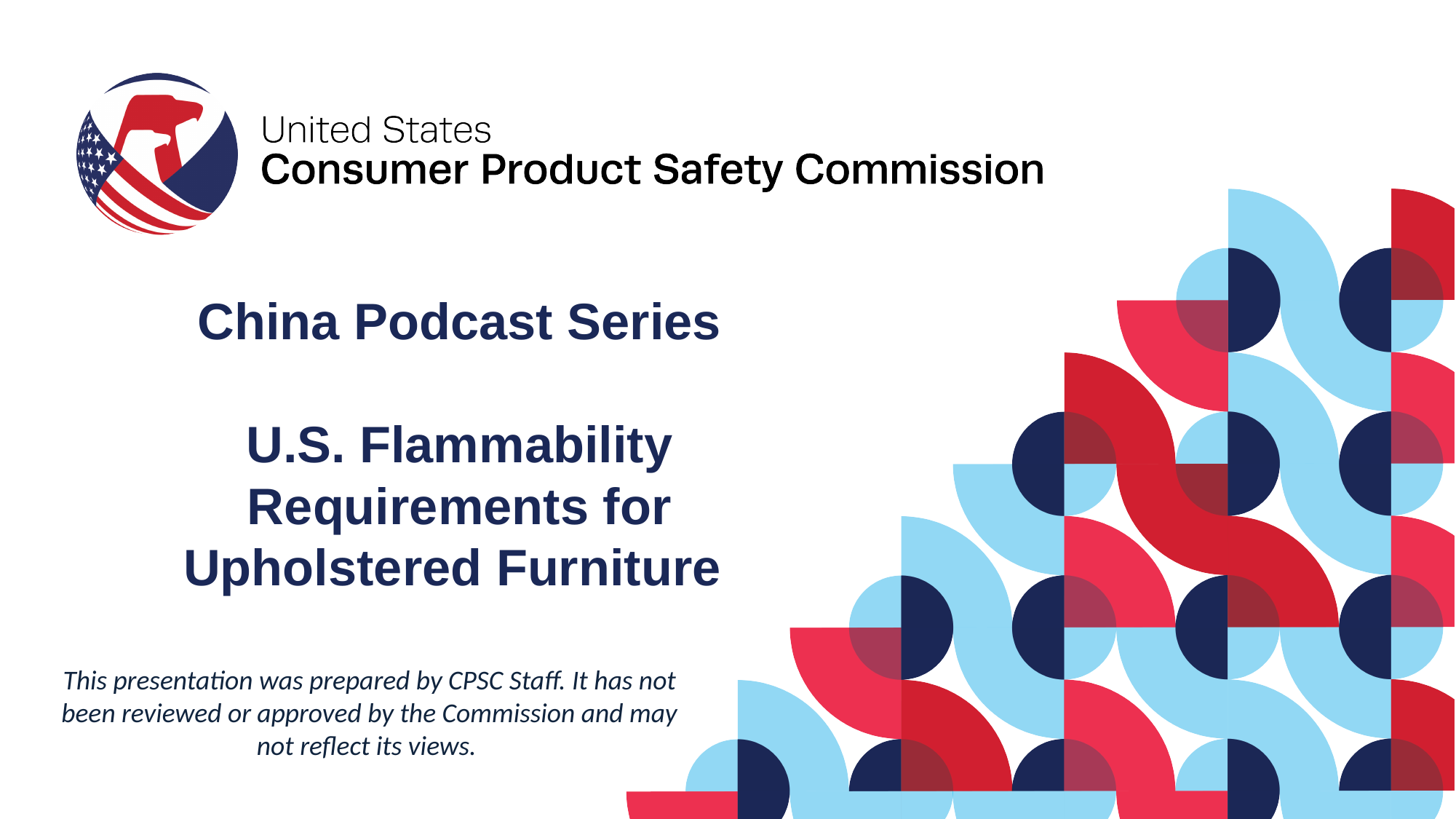

China Podcast Series

U.S. Flammability Requirements for Upholstered Furniture
This presentation was prepared by CPSC Staff. It has not been reviewed or approved by the Commission and may not reflect its views.